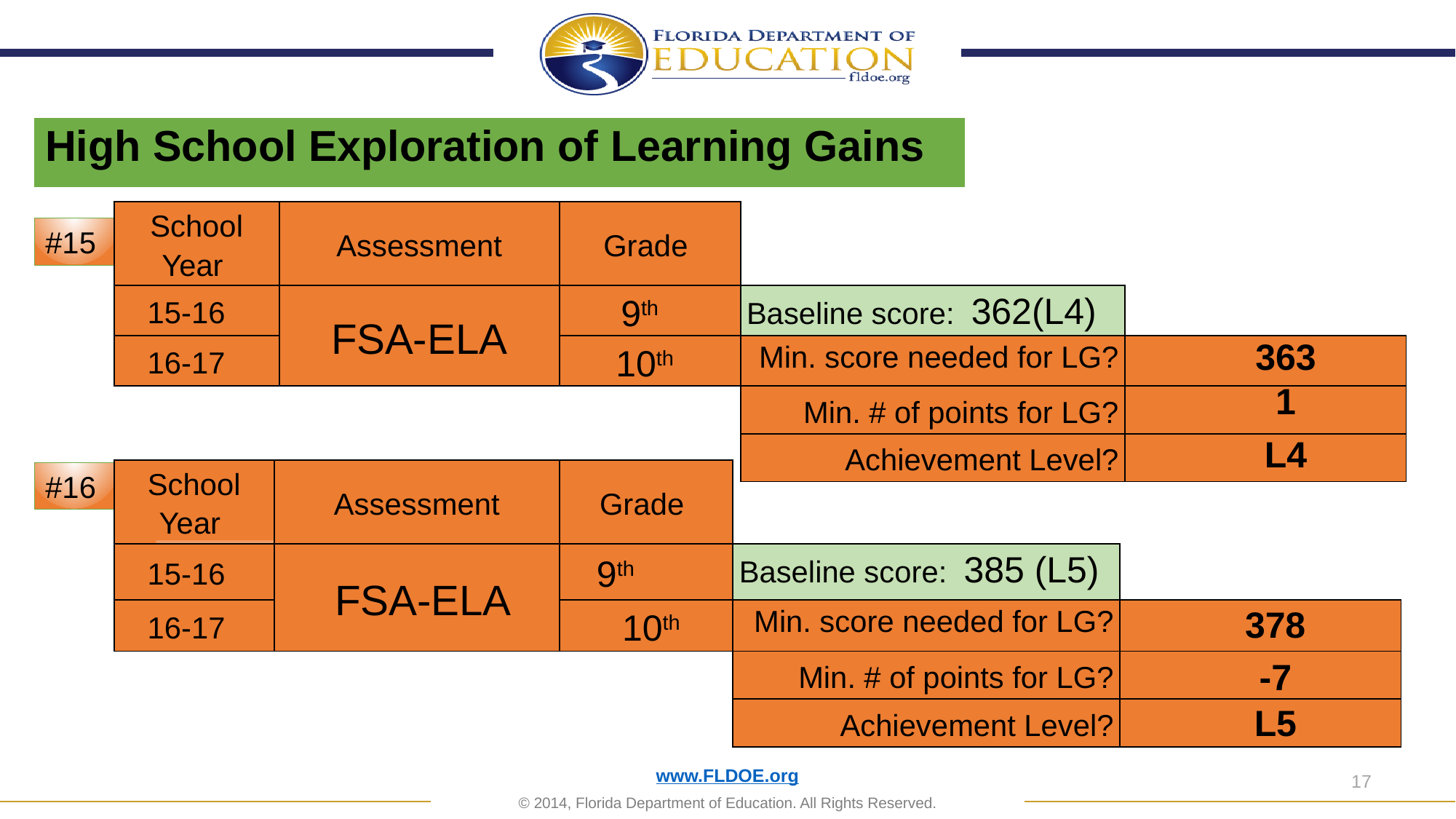

# High School Exploration of Learning Gains
| School Year | Assessment | Grade |  |  |
| --- | --- | --- | --- | --- |
| 15-16 | FSA-ELA | 9th | Baseline score: 362(L4) |  |
| 16-17 |  | 10th | Min. score needed for LG? |  |
|  |  |  | Min. # of points for LG? |  |
|  |  |  | Achievement Level? |  |
#15
363
1
L4
| School Year | Assessment | Grade |  |  |
| --- | --- | --- | --- | --- |
| 15-16 | FSA-ELA | 9th | Baseline score: 385 (L5) |  |
| 16-17 |  | 10th | Min. score needed for LG? |  |
|  |  |  | Min. # of points for LG? |  |
|  |  |  | Achievement Level? |  |
#16
378
-7
L5
17